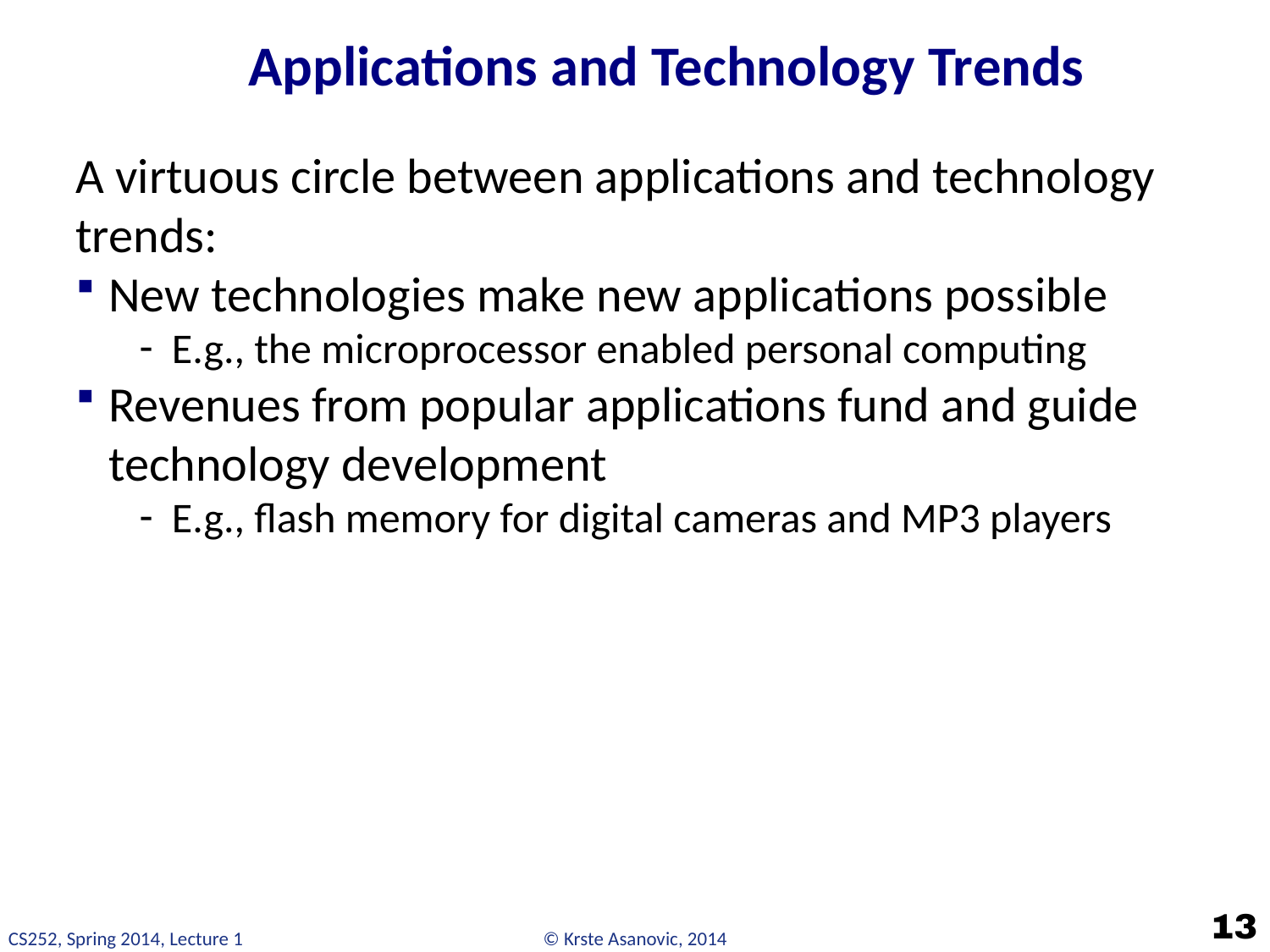

# Applications and Technology Trends
A virtuous circle between applications and technology trends:
New technologies make new applications possible
E.g., the microprocessor enabled personal computing
Revenues from popular applications fund and guide technology development
E.g., flash memory for digital cameras and MP3 players

13